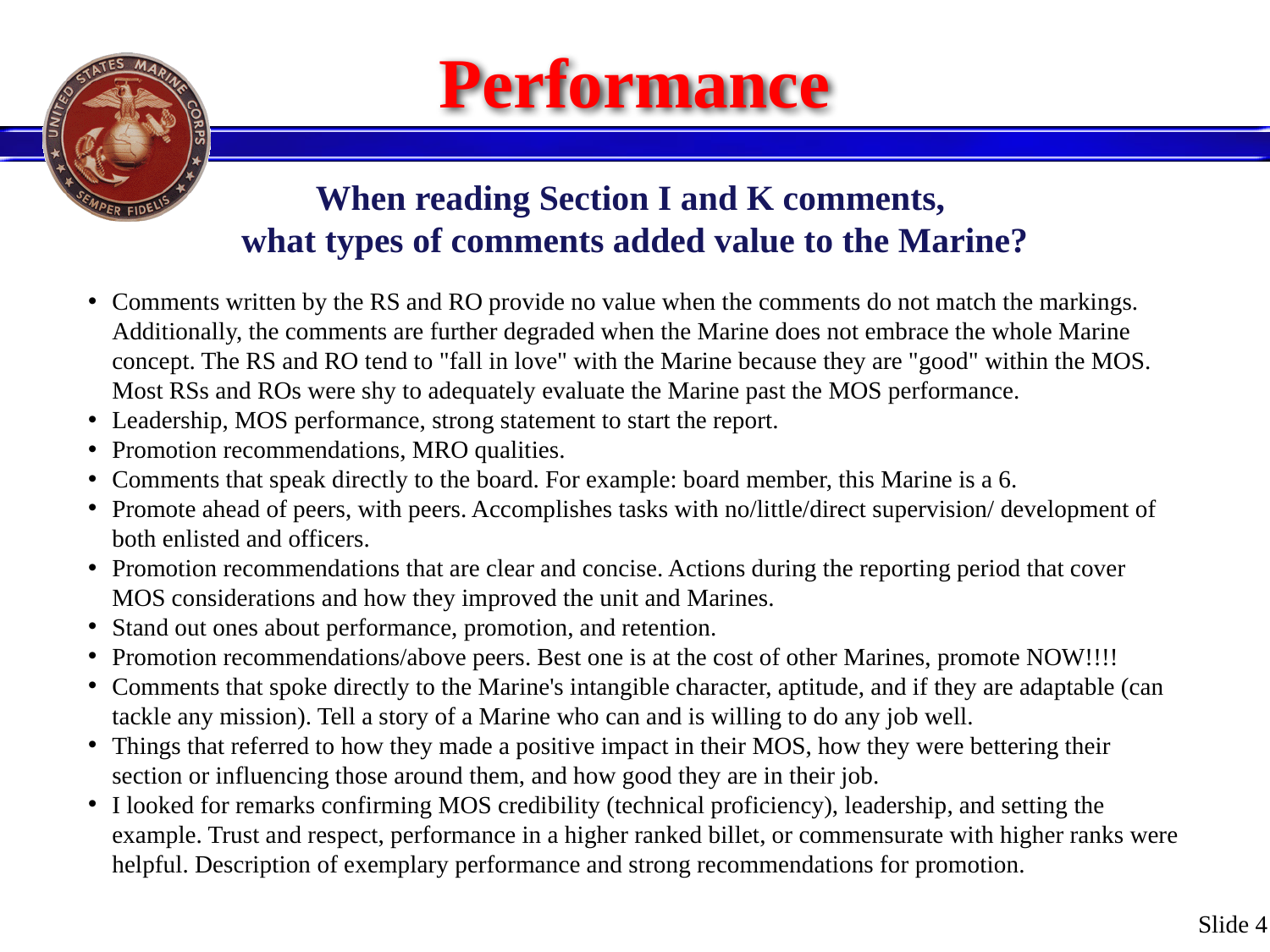

# Performance
When reading Section I and K comments,
what types of comments added value to the Marine?
Comments written by the RS and RO provide no value when the comments do not match the markings. Additionally, the comments are further degraded when the Marine does not embrace the whole Marine concept. The RS and RO tend to "fall in love" with the Marine because they are "good" within the MOS. Most RSs and ROs were shy to adequately evaluate the Marine past the MOS performance.
Leadership, MOS performance, strong statement to start the report.
Promotion recommendations, MRO qualities.
Comments that speak directly to the board. For example: board member, this Marine is a 6.
Promote ahead of peers, with peers. Accomplishes tasks with no/little/direct supervision/ development of both enlisted and officers.
Promotion recommendations that are clear and concise. Actions during the reporting period that cover MOS considerations and how they improved the unit and Marines.
Stand out ones about performance, promotion, and retention.
Promotion recommendations/above peers. Best one is at the cost of other Marines, promote NOW!!!!
Comments that spoke directly to the Marine's intangible character, aptitude, and if they are adaptable (can tackle any mission). Tell a story of a Marine who can and is willing to do any job well.
Things that referred to how they made a positive impact in their MOS, how they were bettering their section or influencing those around them, and how good they are in their job.
I looked for remarks confirming MOS credibility (technical proficiency), leadership, and setting the example. Trust and respect, performance in a higher ranked billet, or commensurate with higher ranks were helpful. Description of exemplary performance and strong recommendations for promotion.

Slide 4